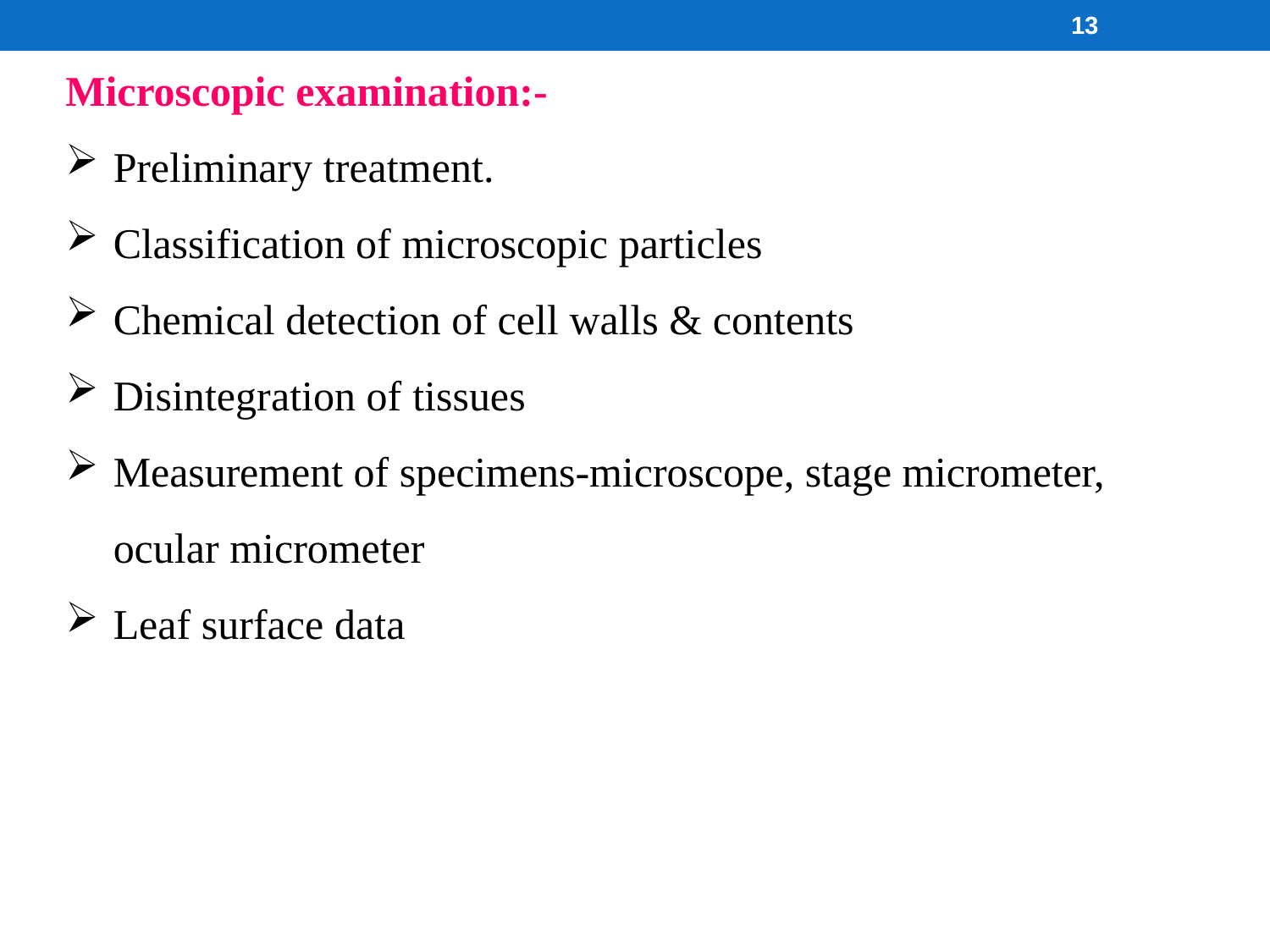

13
# Microscopic examination:-
Preliminary treatment.
Classification of microscopic particles
Chemical detection of cell walls & contents
Disintegration of tissues
Measurement of specimens-microscope, stage micrometer,  ocular micrometer
Leaf surface data